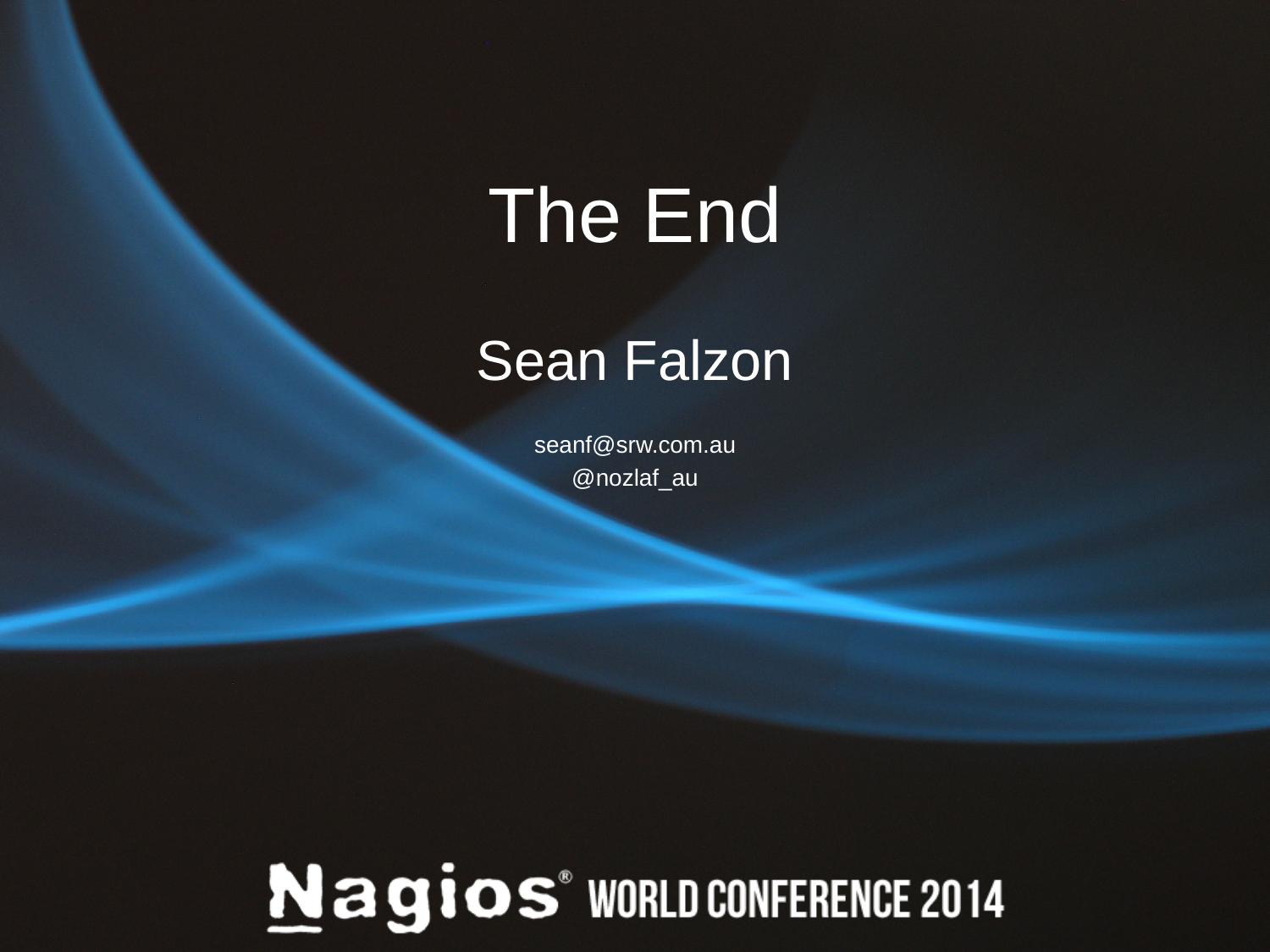

# The End
Sean Falzon
seanf@srw.com.au
@nozlaf_au